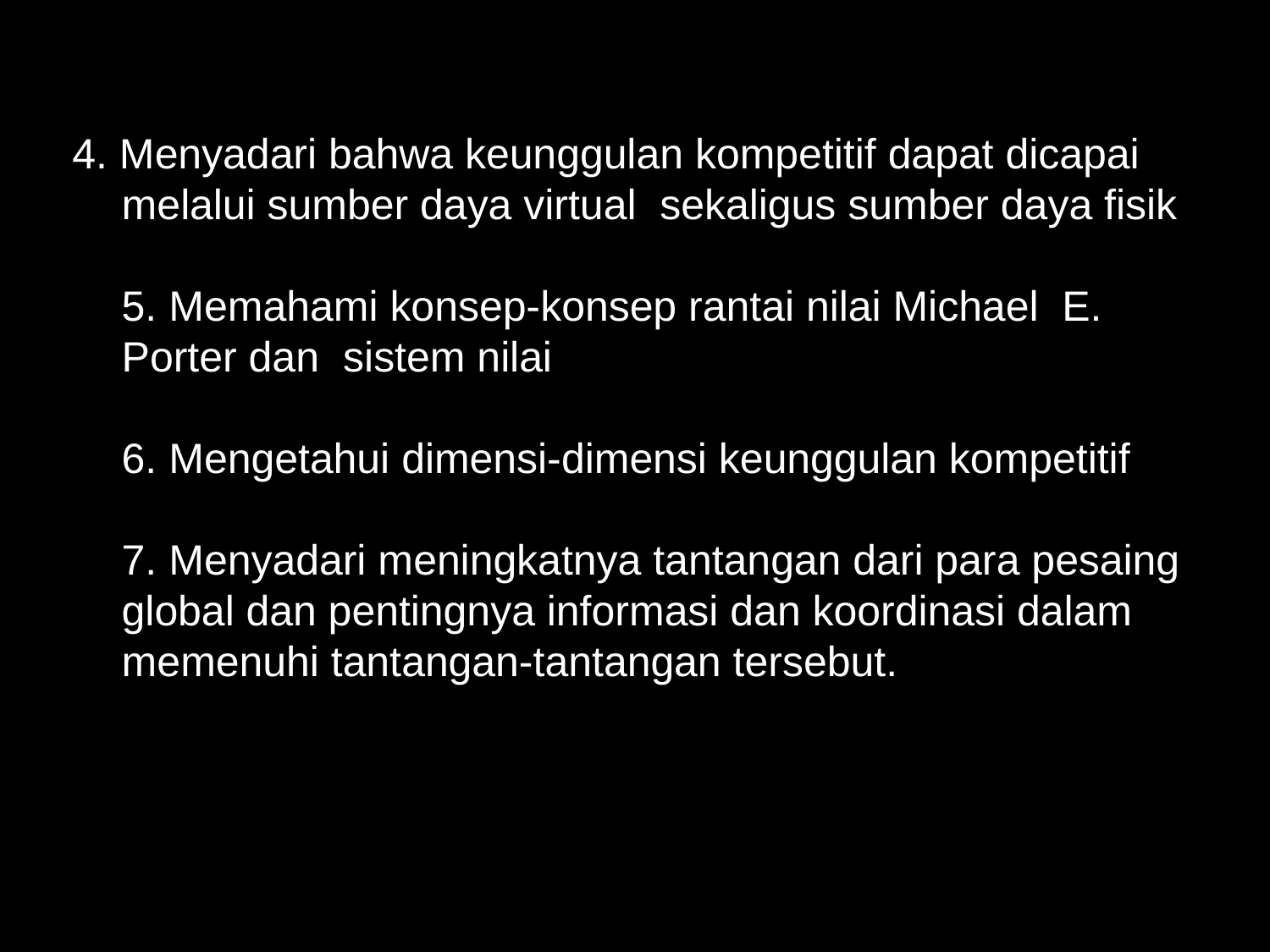

# 4. Menyadari bahwa keunggulan kompetitif dapat dicapai  melalui sumber daya virtual  sekaligus sumber daya fisik 5. Memahami konsep-konsep rantai nilai Michael  E. Porter dan  sistem nilai 6. Mengetahui dimensi-dimensi keunggulan kompetitif 7. Menyadari meningkatnya tantangan dari para pesaing global dan pentingnya informasi dan koordinasi dalam memenuhi tantangan-tantangan tersebut.